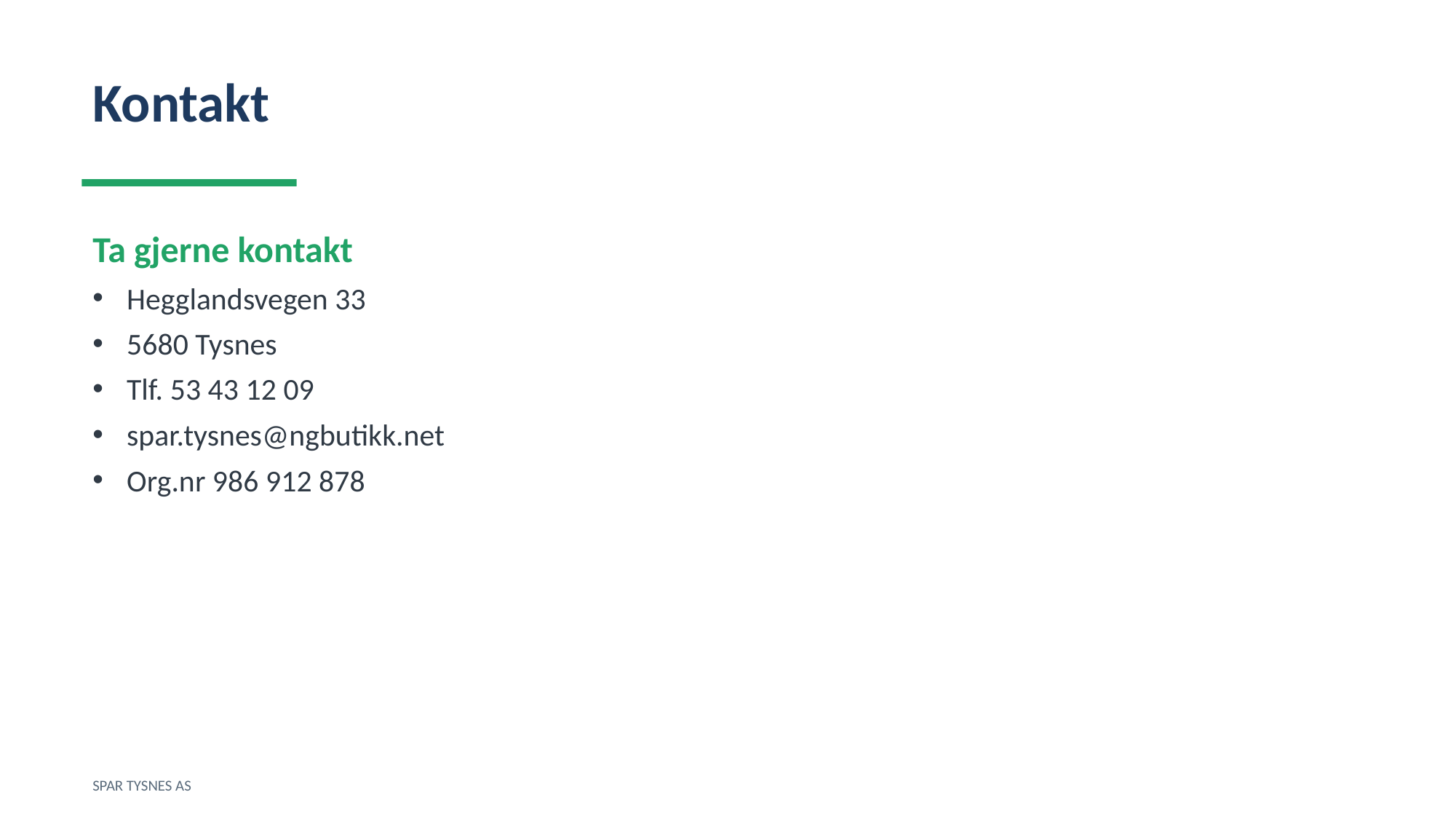

Kontakt

Ta gjerne kontakt
Hegglandsvegen 33
5680 Tysnes
Tlf. 53 43 12 09
spar.tysnes@ngbutikk.net
Org.nr 986 912 878
SPAR TYSNES AS